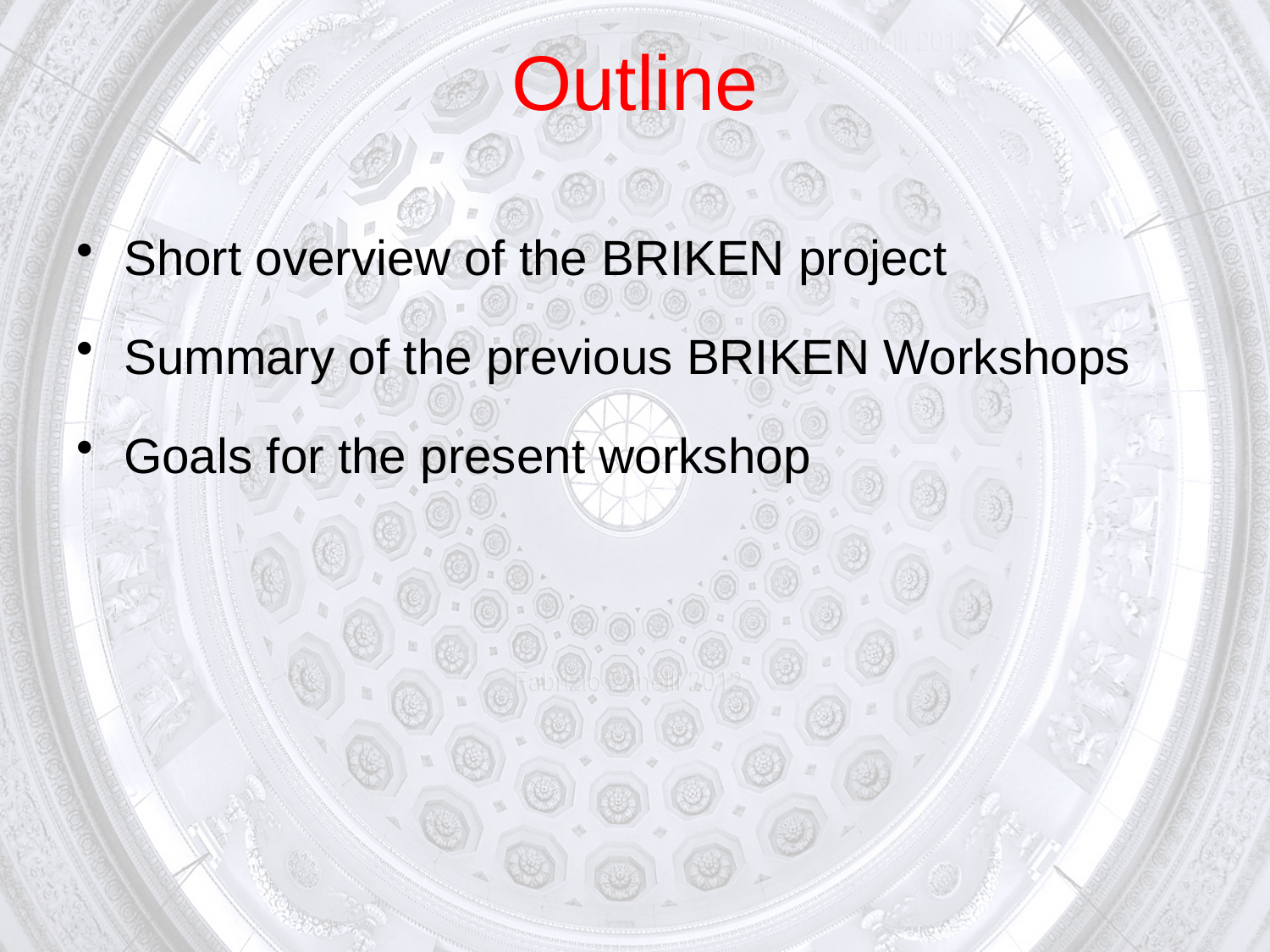

# Outline
Short overview of the BRIKEN project
Summary of the previous BRIKEN Workshops
Goals for the present workshop